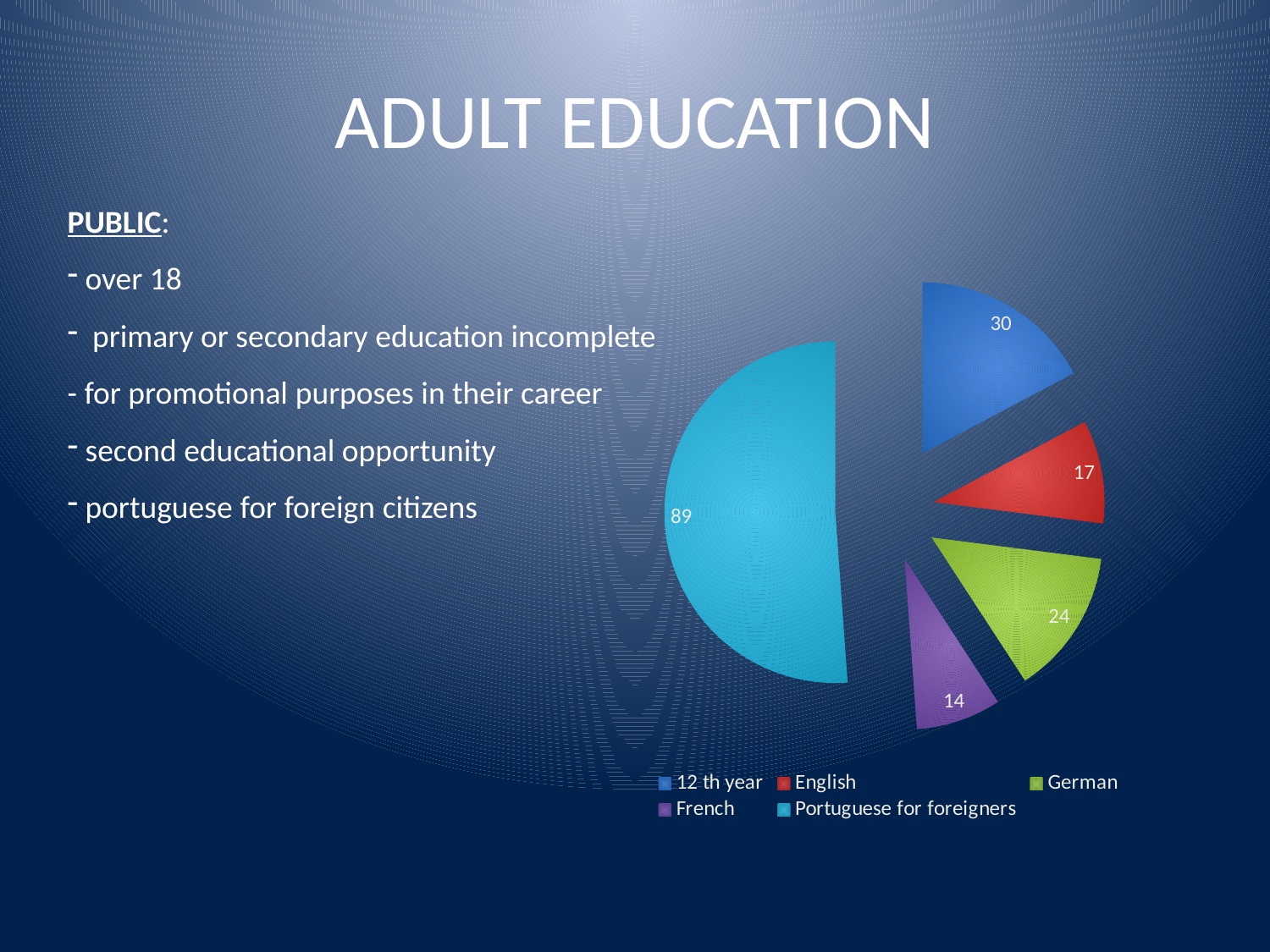

# ADULT EDUCATION
PUBLIC:
 over 18
  primary or secondary education incomplete
- for promotional purposes in their career
 second educational opportunity
 portuguese for foreign citizens

### Chart

| Category | Coluna1 |
|---|---|
| 12 th year | 30.0 |
| English | 17.0 |
| German | 24.0 |
| French | 14.0 |
| Portuguese for foreigners | 89.0 |